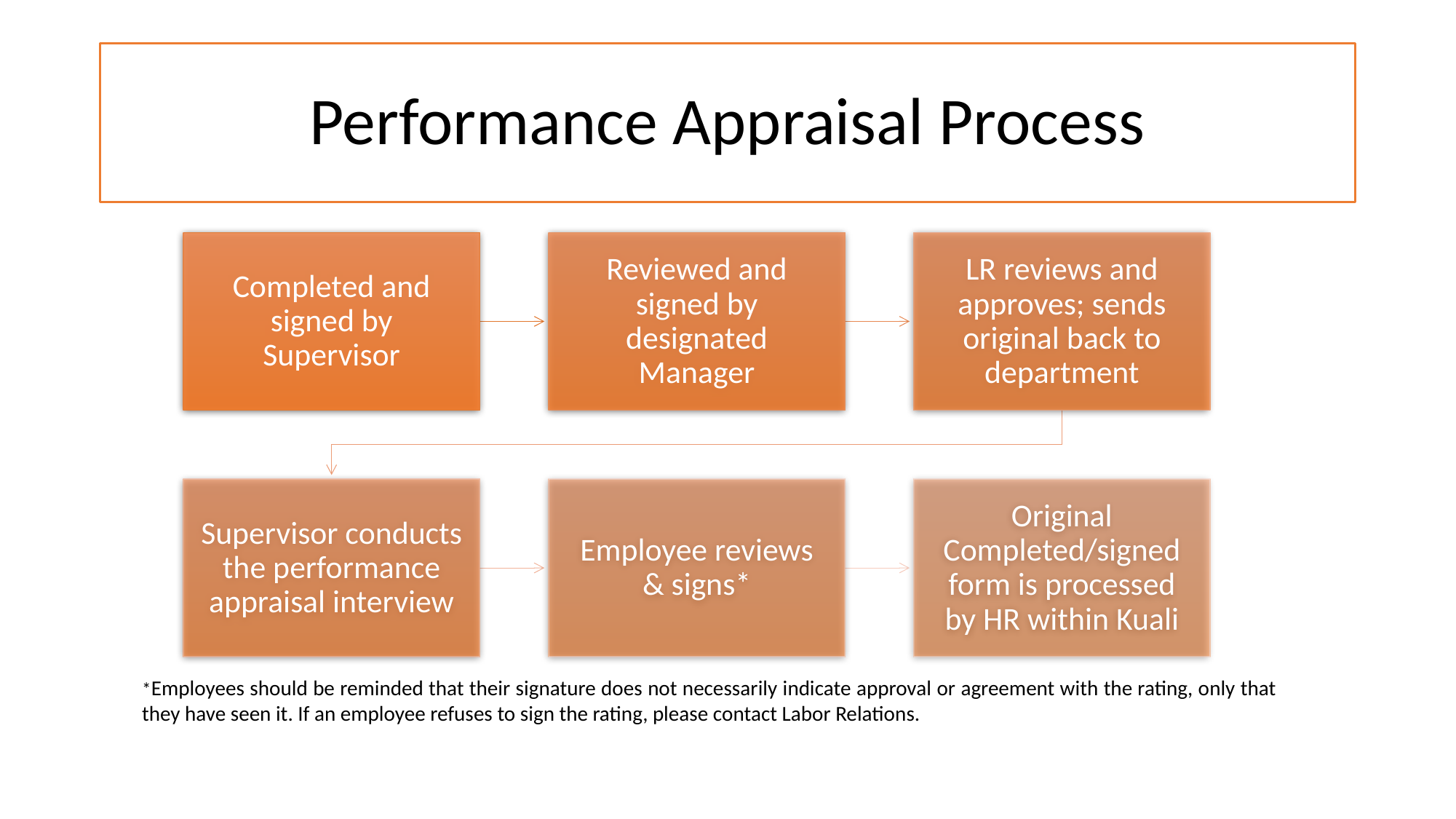

# Performance Appraisal Process

Completed and signed by Supervisor

Reviewed and signed by designated Manager

LR reviews and approves; sends original back to department

Supervisor conducts the performance appraisal interview

Employee reviews & signs*
Original Completed/signed form is processed by HR within Kuali
*Employees should be reminded that their signature does not necessarily indicate approval or agreement with the rating, only that they have seen it. If an employee refuses to sign the rating, please contact Labor Relations.